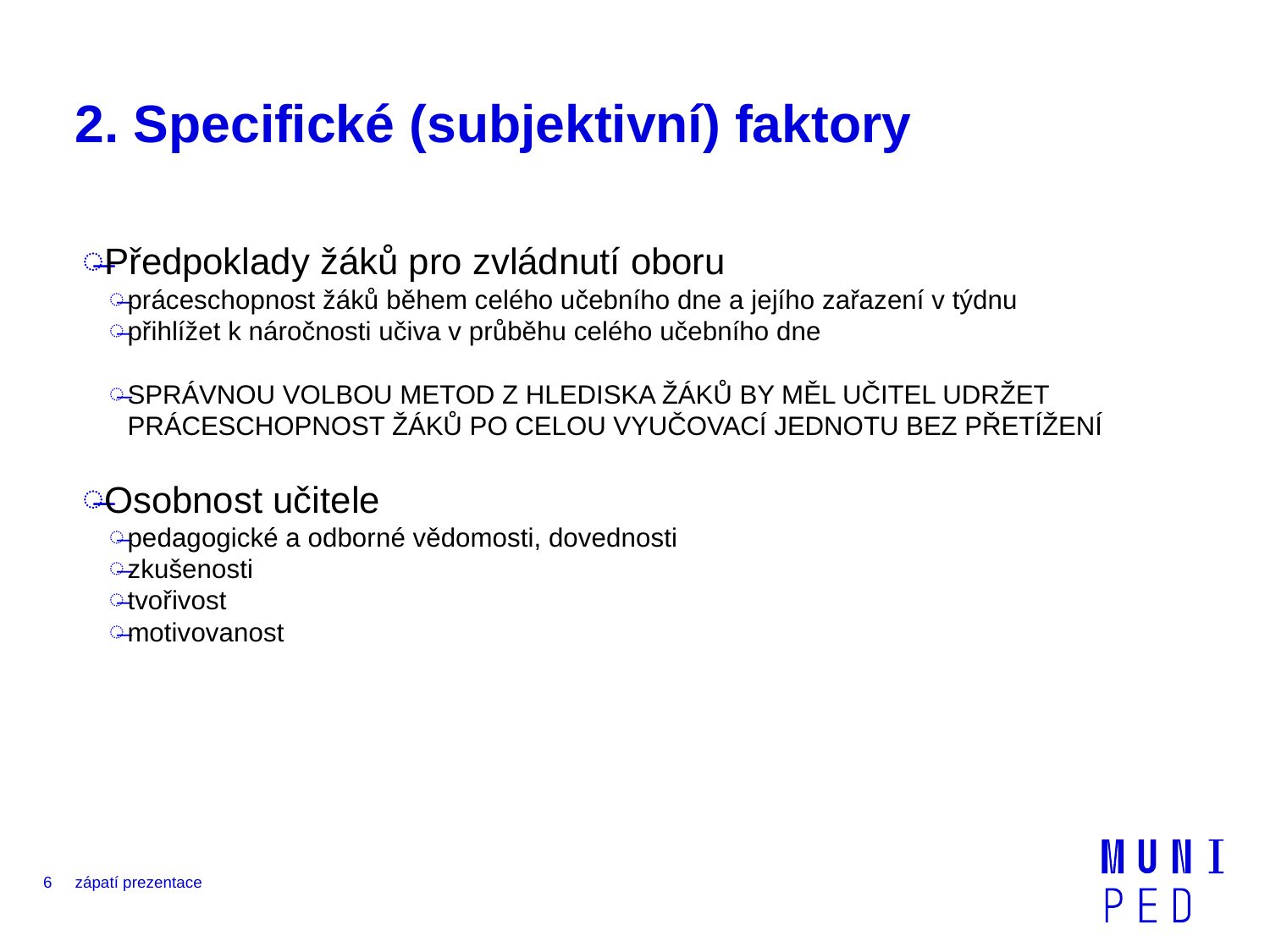

# 2. Specifické (subjektivní) faktory
Předpoklady žáků pro zvládnutí oboru
práceschopnost žáků během celého učebního dne a jejího zařazení v týdnu
přihlížet k náročnosti učiva v průběhu celého učebního dne

SPRÁVNOU VOLBOU METOD Z HLEDISKA ŽÁKŮ BY MĚL UČITEL UDRŽET PRÁCESCHOPNOST ŽÁKŮ PO CELOU VYUČOVACÍ JEDNOTU BEZ PŘETÍŽENÍ

Osobnost učitele
pedagogické a odborné vědomosti, dovednosti
zkušenosti
tvořivost
motivovanost
6
zápatí prezentace